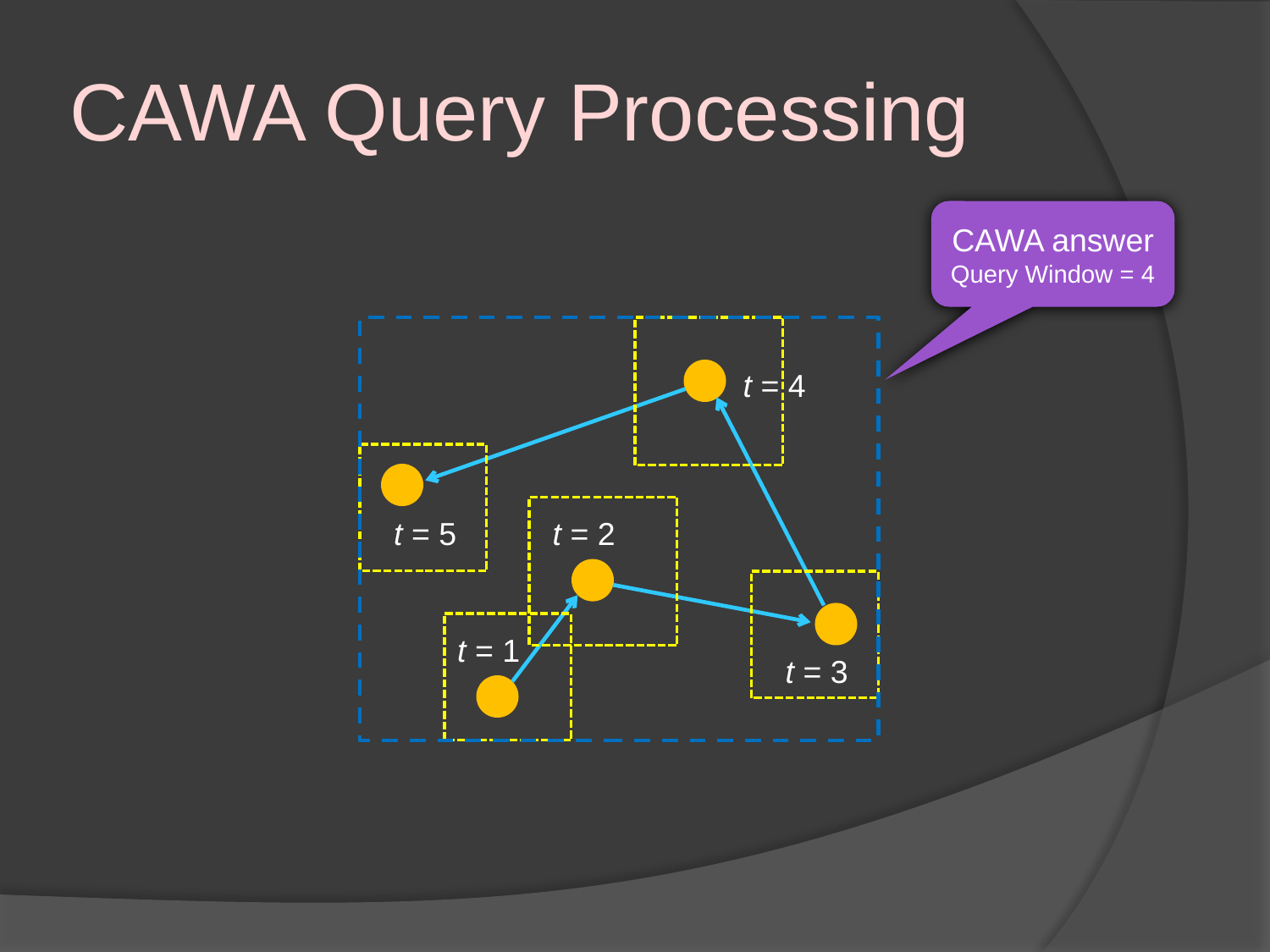

# CAWA Query Processing
CAWA answer
Query Window = 4

t = 4

t = 5

t = 2

t = 3

t = 1